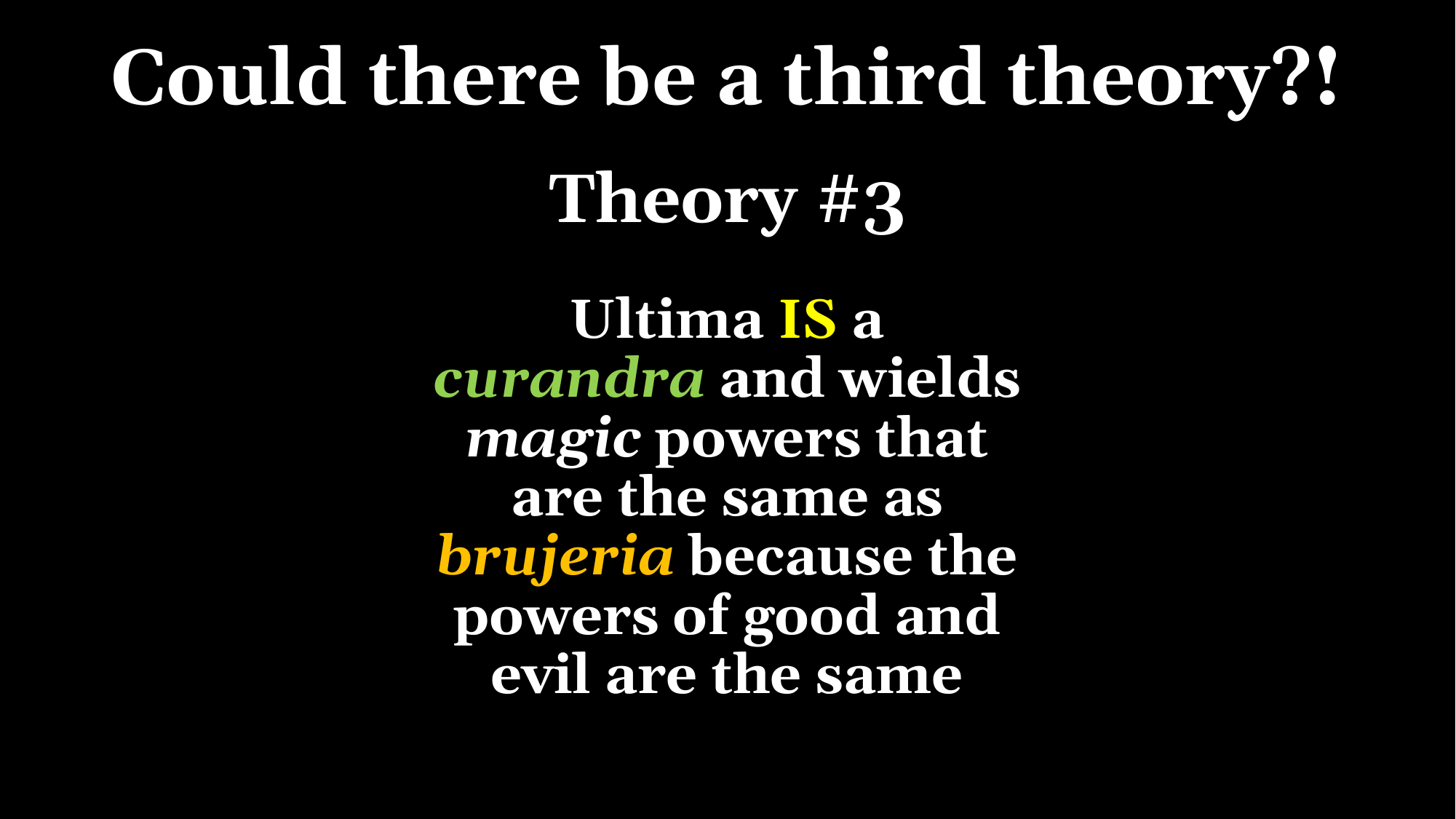

# Could there be a third theory?!
Theory #3
Ultima IS a curandra and wields magic powers that are the same as brujeria because the powers of good and evil are the same